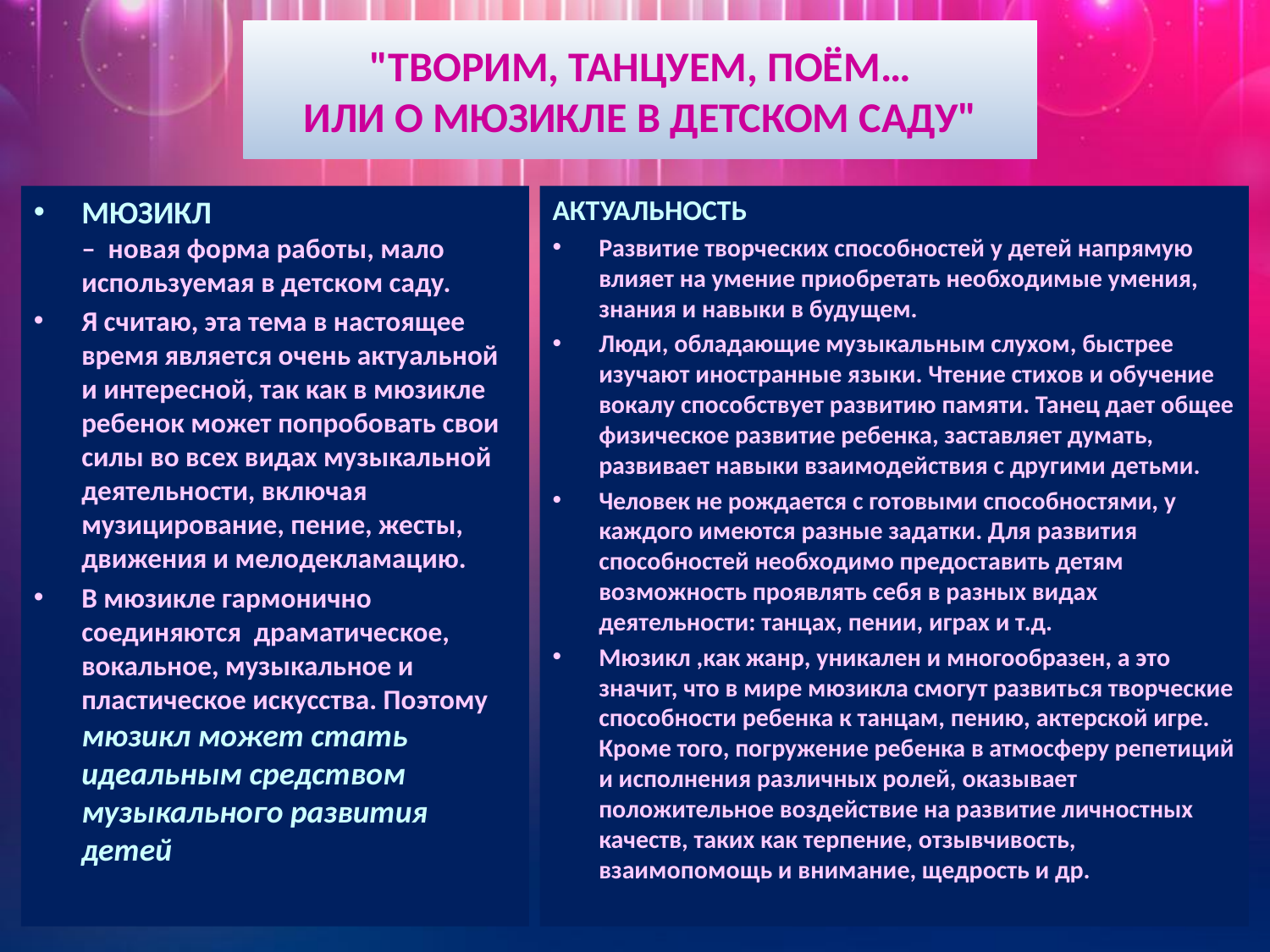

# "ТВОРИМ, ТАНЦУЕМ, ПОЁМ… ИЛИ О МЮЗИКЛЕ В ДЕТСКОМ САДУ"
МЮЗИКЛ
–  новая форма работы, мало используемая в детском саду.
Я считаю, эта тема в настоящее время является очень актуальной и интересной, так как в мюзикле  ребенок может попробовать свои силы во всех видах музыкальной деятельности, включая музицирование, пение, жесты, движения и мелодекламацию.
В мюзикле гармонично соединяются  драматическое, вокальное, музыкальное и пластическое искусства. Поэтому мюзикл может стать идеальным средством музыкального развития детей
АКТУАЛЬНОСТЬ
Развитие творческих способностей у детей напрямую влияет на умение приобретать необходимые умения, знания и навыки в будущем.
Люди, обладающие музыкальным слухом, быстрее изучают иностранные языки. Чтение стихов и обучение вокалу способствует развитию памяти. Танец дает общее физическое развитие ребенка, заставляет думать, развивает навыки взаимодействия с другими детьми.
Человек не рождается с готовыми способностями, у каждого имеются разные задатки. Для развития способностей необходимо предоставить детям возможность проявлять себя в разных видах деятельности: танцах, пении, играх и т.д.
Мюзикл ,как жанр, уникален и многообразен, а это значит, что в мире мюзикла смогут развиться творческие способности ребенка к танцам, пению, актерской игре. Кроме того, погружение ребенка в атмосферу репетиций и исполнения различных ролей, оказывает положительное воздействие на развитие личностных качеств, таких как терпение, отзывчивость, взаимопомощь и внимание, щедрость и др.